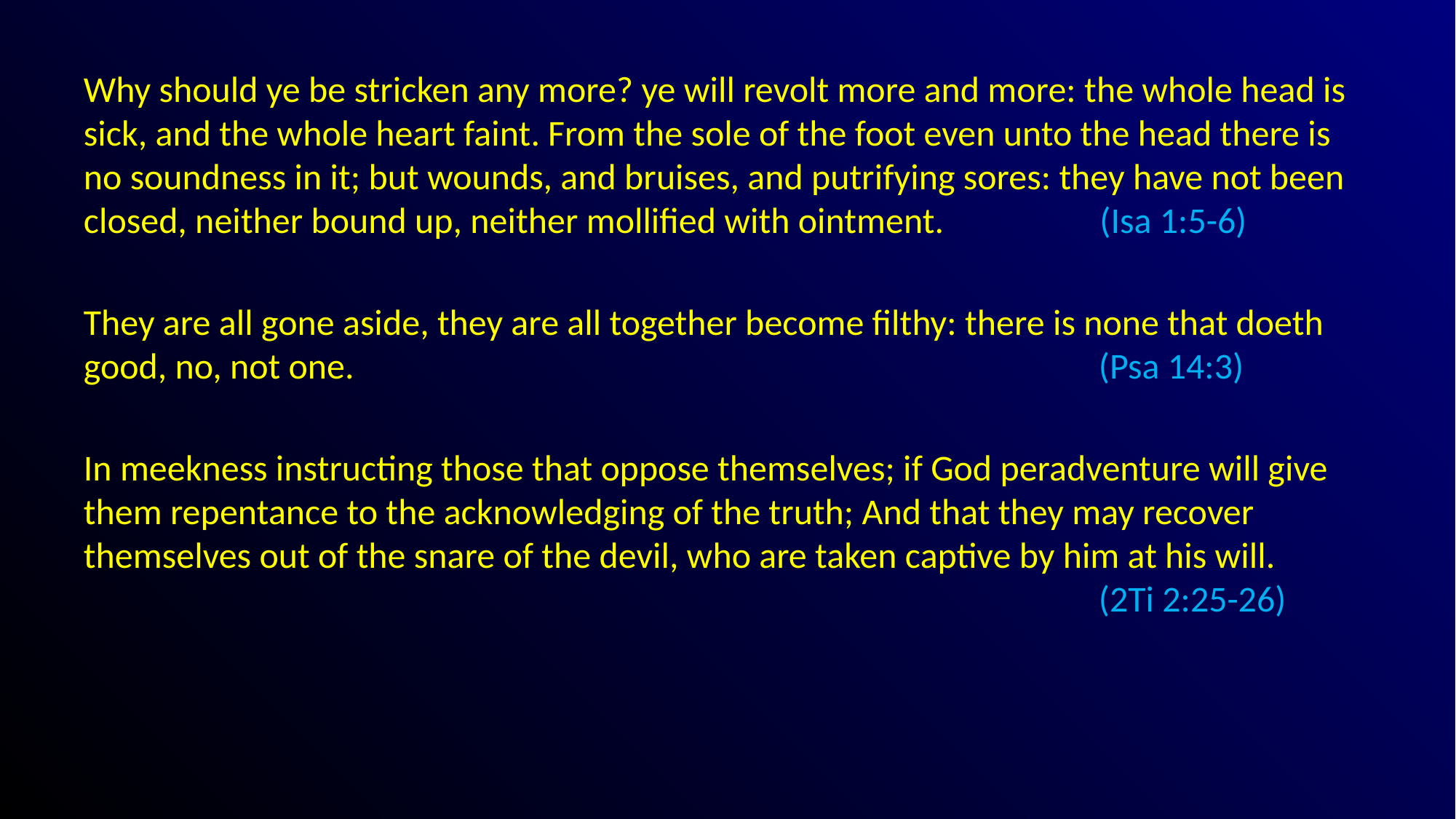

#
Why should ye be stricken any more? ye will revolt more and more: the whole head is sick, and the whole heart faint. From the sole of the foot even unto the head there is no soundness in it; but wounds, and bruises, and putrifying sores: they have not been closed, neither bound up, neither mollified with ointment.                   (Isa 1:5-6)

They are all gone aside, they are all together become filthy: there is none that doeth good, no, not one.    						   	    (Psa 14:3)

In meekness instructing those that oppose themselves; if God peradventure will give them repentance to the acknowledging of the truth; And that they may recover themselves out of the snare of the devil, who are taken captive by him at his will.         									    (2Ti 2:25-26)